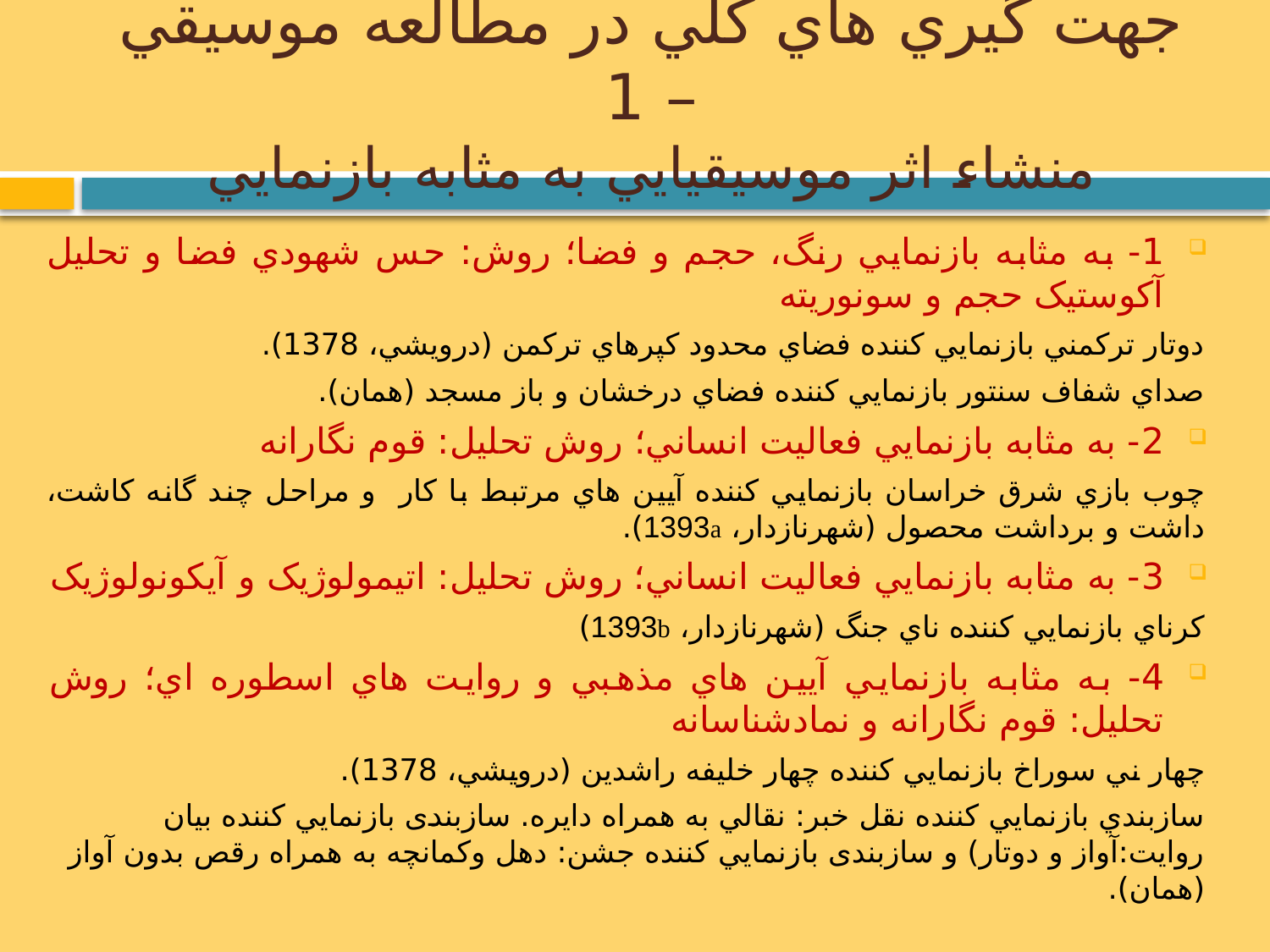

# جهت گيري هاي کلي در مطالعه موسيقي – 1 منشاء اثر موسيقيايي به مثابه بازنمايي
1- به مثابه بازنمايي رنگ، حجم و فضا؛ روش: حس شهودي فضا و تحليل آکوستيک حجم و سونوريته
دوتار ترکمني بازنمايي کننده فضاي محدود کپرهاي ترکمن (درويشي، 1378).
صداي شفاف سنتور بازنمايي کننده فضاي درخشان و باز مسجد (همان).
2- به مثابه بازنمايي فعاليت انساني؛ روش تحليل: قوم نگارانه
چوب بازي شرق خراسان بازنمايي کننده آيين هاي مرتبط با کار  و مراحل چند گانه کاشت، داشت و برداشت محصول (شهرنازدار، 1393a).
3- به مثابه بازنمايي فعاليت انساني؛ روش تحليل: اتيمولوژيک و آيکونولوژيک
کرناي بازنمايي کننده ناي جنگ (شهرنازدار، 1393b)
4- به مثابه بازنمايي آيين هاي مذهبي و روايت هاي اسطوره اي؛ روش تحليل: قوم نگارانه و نمادشناسانه
چهار ني سوراخ بازنمايي کننده چهار خليفه راشدين (درويشي، 1378).
سازبندي بازنمايي کننده نقل خبر: نقالي به همراه دايره. سازبندی بازنمايي کننده بيان روايت:آواز و دوتار) و سازبندی بازنمايي کننده جشن: دهل وکمانچه به همراه رقص بدون آواز (همان).